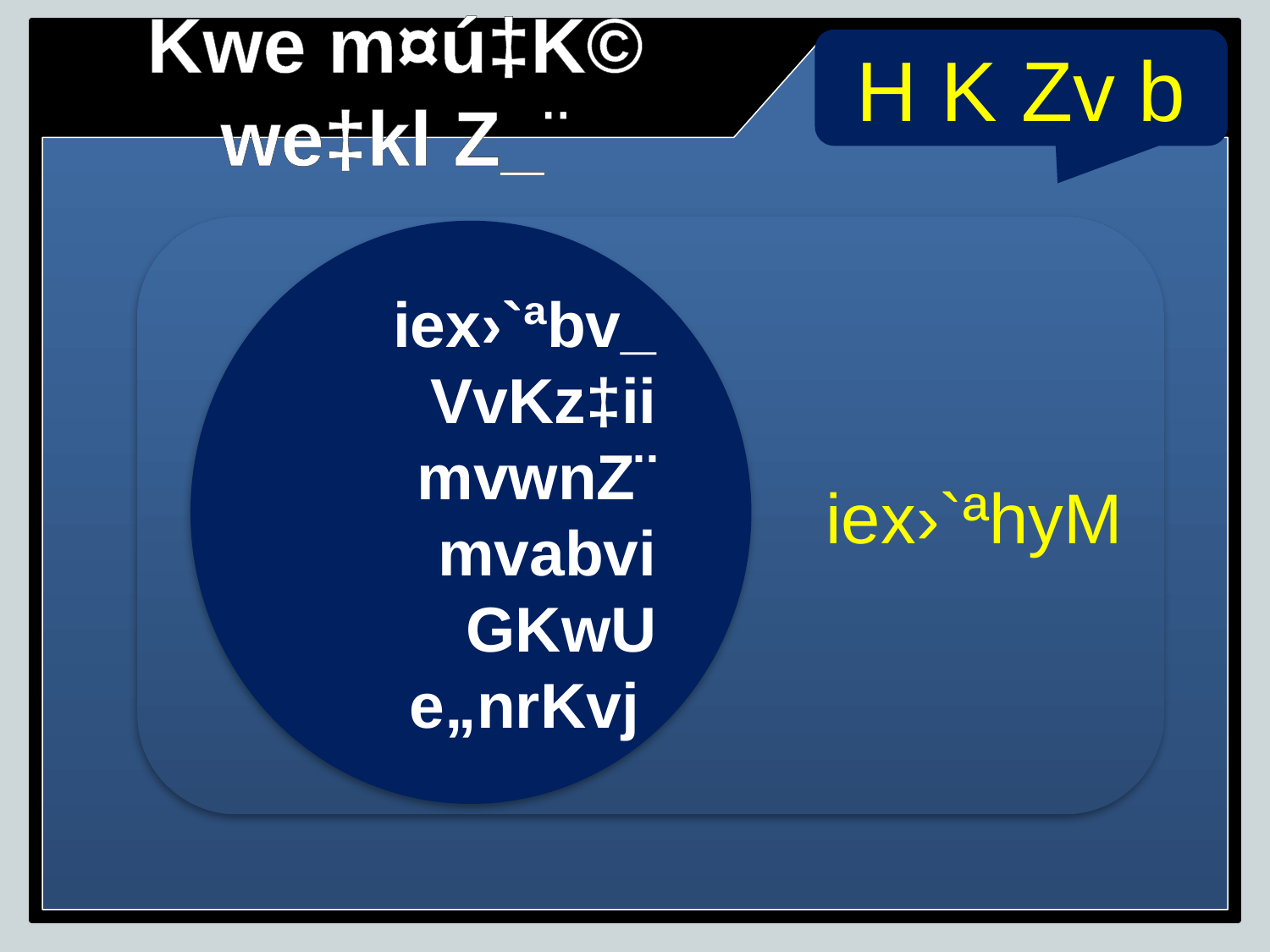

H K Zv b
Kwe m¤ú‡K© we‡kl Z_¨

iex›`ªhyM
iex›`ªbv_ VvKz‡ii mvwnZ¨ mvabvi GKwU e„nrKvj